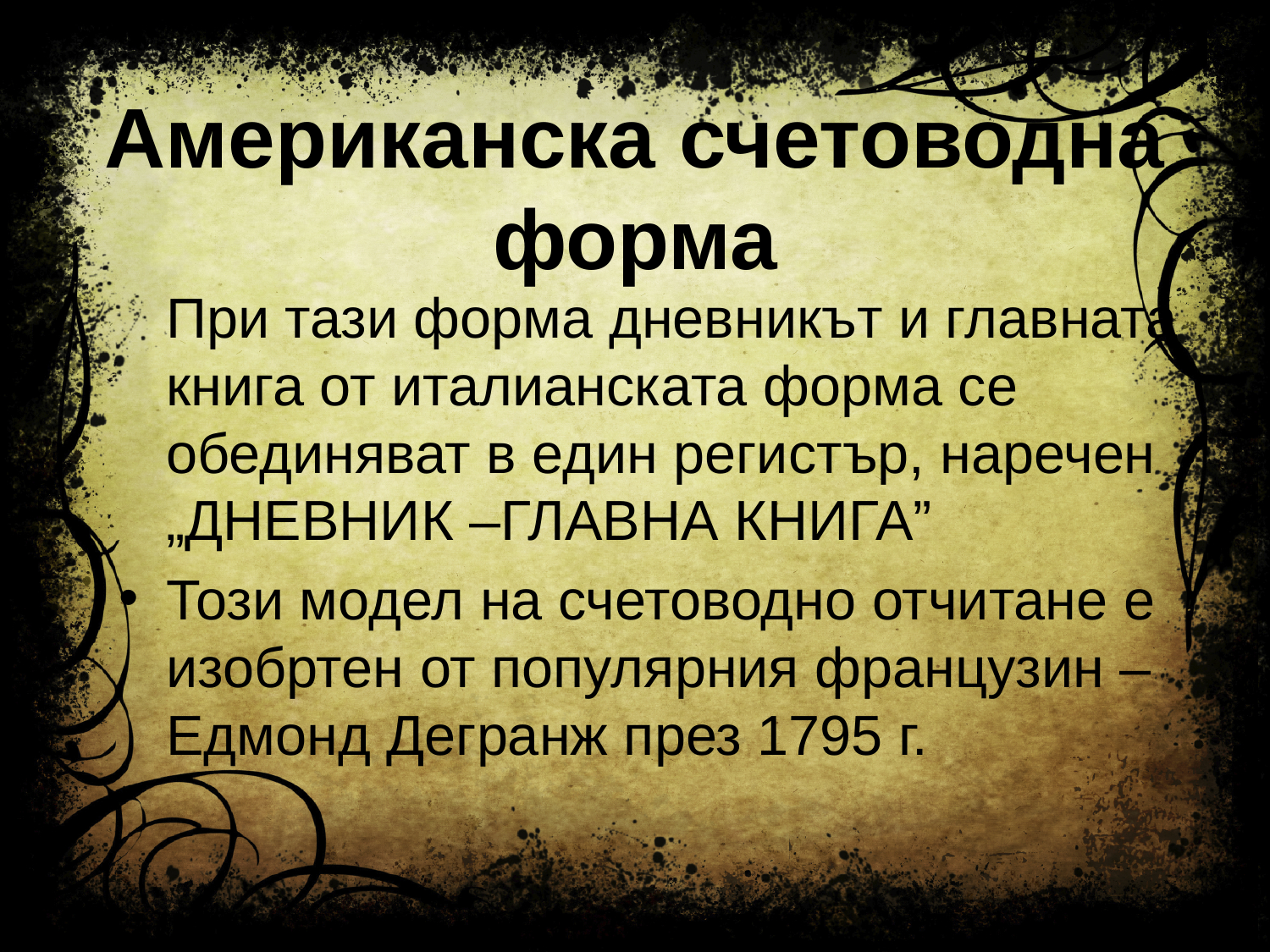

# Американска счетоводна форма
	При тази форма дневникът и главната книга от италианската форма се обединяват в един регистър, наречен  „ДНЕВНИК –ГЛАВНА КНИГА”
Този модел на счетоводно отчитане е изобртен от популярния французин – Едмонд Дегранж през 1795 г.